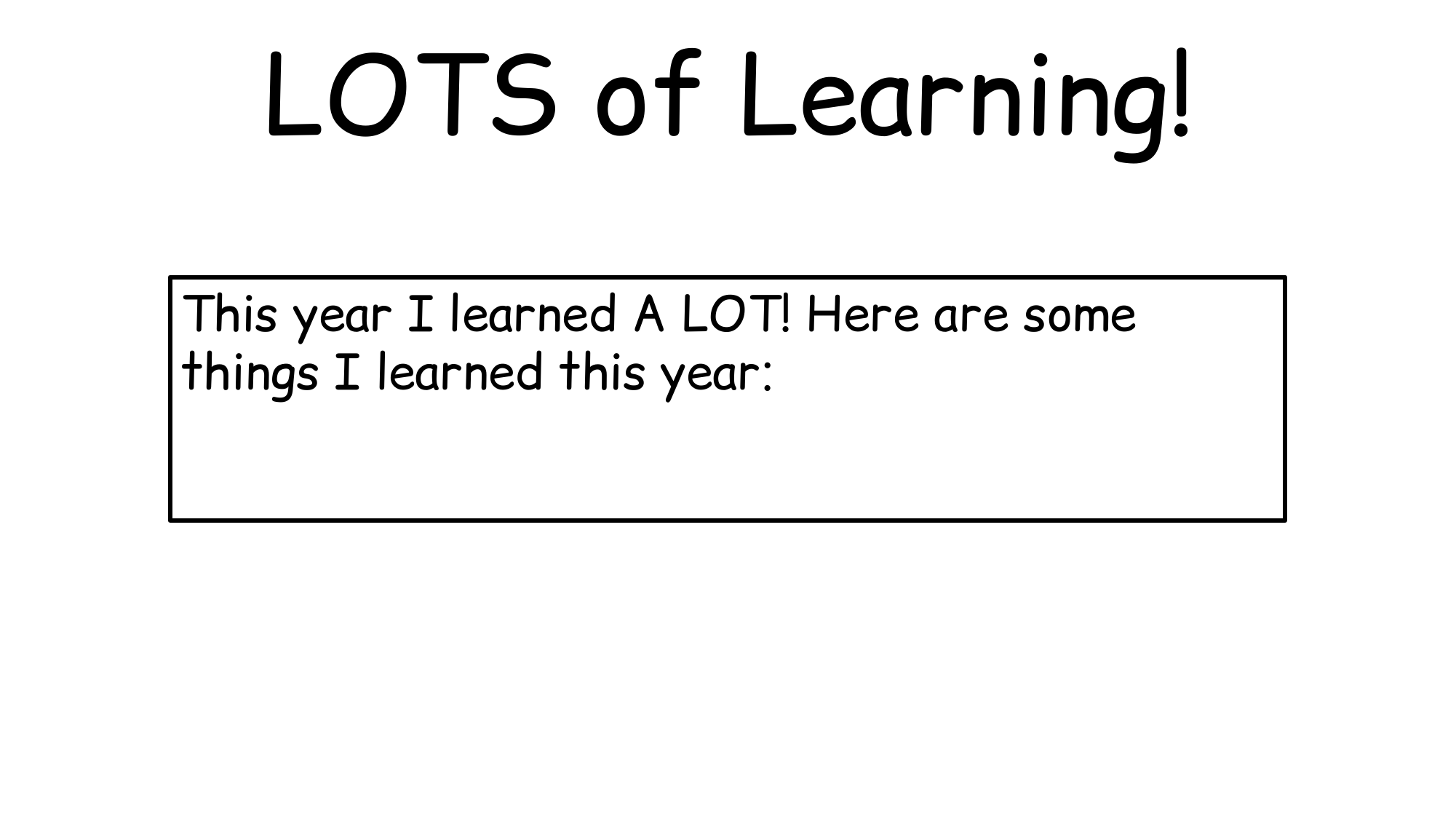

LOTS of Learning!
This year I learned A LOT! Here are some things I learned this year: